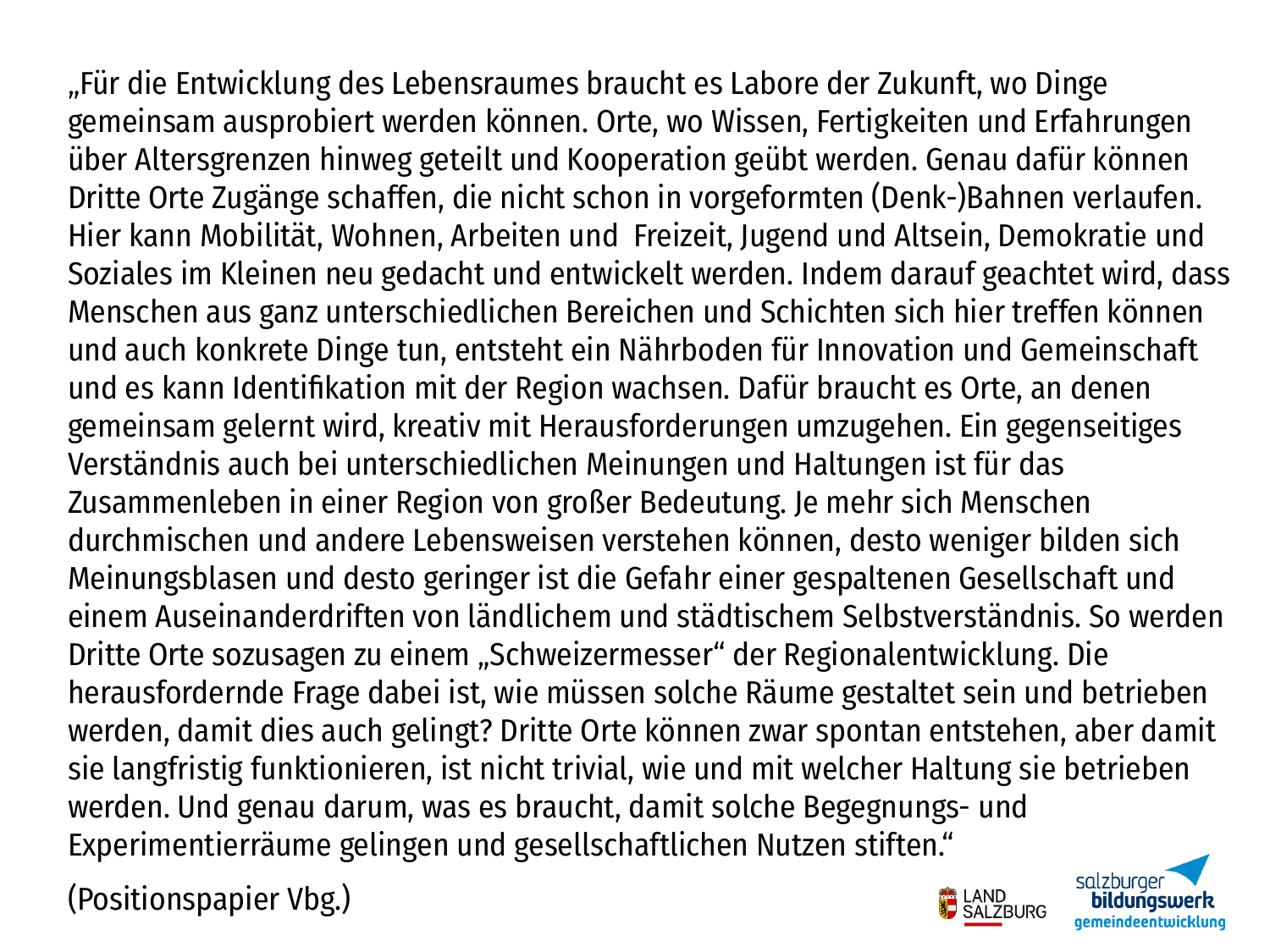

„Für die Entwicklung des Lebensraumes braucht es Labore der Zukunft, wo Dinge gemeinsam ausprobiert werden können. Orte, wo Wissen, Fertigkeiten und Erfahrungen über Altersgrenzen hinweg geteilt und Kooperation geübt werden. Genau dafür können Dritte Orte Zugänge schaffen, die nicht schon in vorgeformten (Denk-)Bahnen verlaufen. Hier kann Mobilität, Wohnen, Arbeiten und  Freizeit, Jugend und Altsein, Demokratie und Soziales im Kleinen neu gedacht und entwickelt werden. Indem darauf geachtet wird, dass Menschen aus ganz unterschiedlichen Bereichen und Schichten sich hier treffen können und auch konkrete Dinge tun, entsteht ein Nährboden für Innovation und Gemeinschaft und es kann Identifikation mit der Region wachsen. Dafür braucht es Orte, an denen gemeinsam gelernt wird, kreativ mit Herausforderungen umzugehen. Ein gegenseitiges Verständnis auch bei unterschiedlichen Meinungen und Haltungen ist für das Zusammenleben in einer Region von großer Bedeutung. Je mehr sich Menschen durchmischen und andere Lebensweisen verstehen können, desto weniger bilden sich Meinungsblasen und desto geringer ist die Gefahr einer gespaltenen Gesellschaft und einem Auseinanderdriften von ländlichem und städtischem Selbstverständnis. So werden Dritte Orte sozusagen zu einem „Schweizermesser“ der Regionalentwicklung. Die herausfordernde Frage dabei ist, wie müssen solche Räume gestaltet sein und betrieben werden, damit dies auch gelingt? Dritte Orte können zwar spontan entstehen, aber damit sie langfristig funktionieren, ist nicht trivial, wie und mit welcher Haltung sie betrieben werden. Und genau darum, was es braucht, damit solche Begegnungs- und Experimentierräume gelingen und gesellschaftlichen Nutzen stiften.“
(Positionspapier Vbg.)